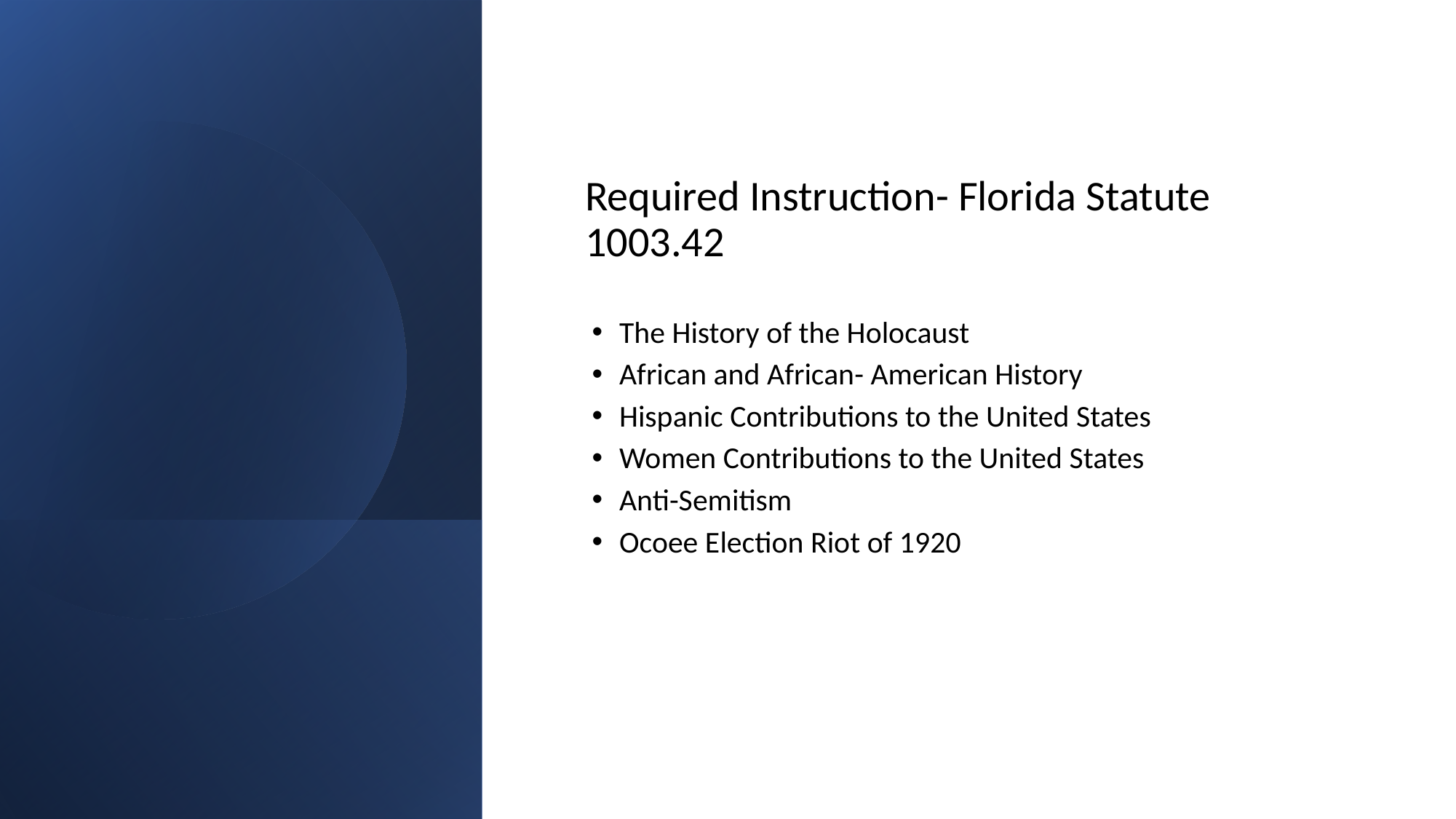

Required Instruction- Florida Statute 1003.42

The History of the Holocaust
African and African- American History
Hispanic Contributions to the United States
Women Contributions to the United States
Anti-Semitism
Ocoee Election Riot of 1920